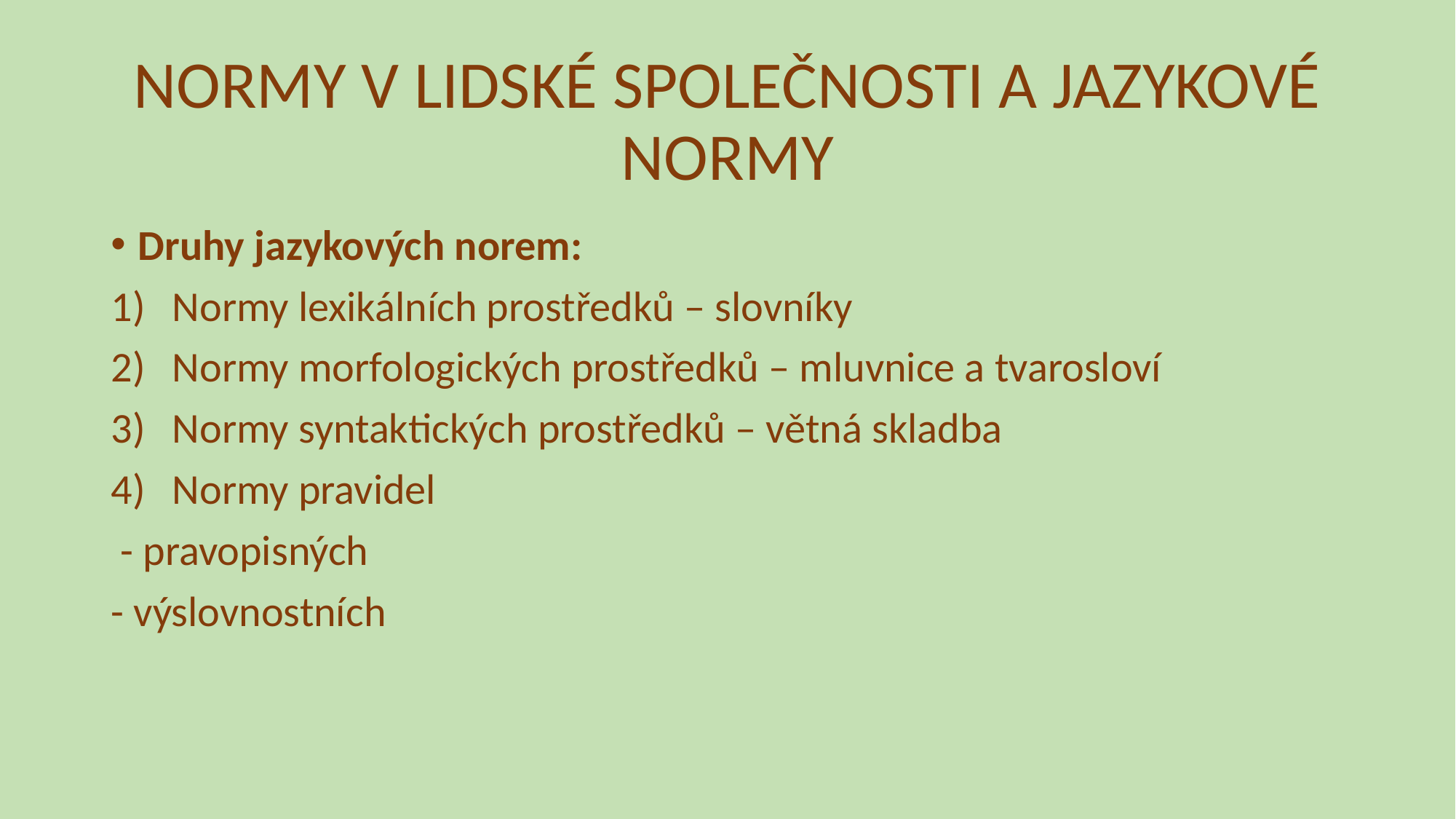

# NORMY V LIDSKÉ SPOLEČNOSTI A JAZYKOVÉ NORMY
Druhy jazykových norem:
Normy lexikálních prostředků – slovníky
Normy morfologických prostředků – mluvnice a tvarosloví
Normy syntaktických prostředků – větná skladba
Normy pravidel
 - pravopisných
- výslovnostních